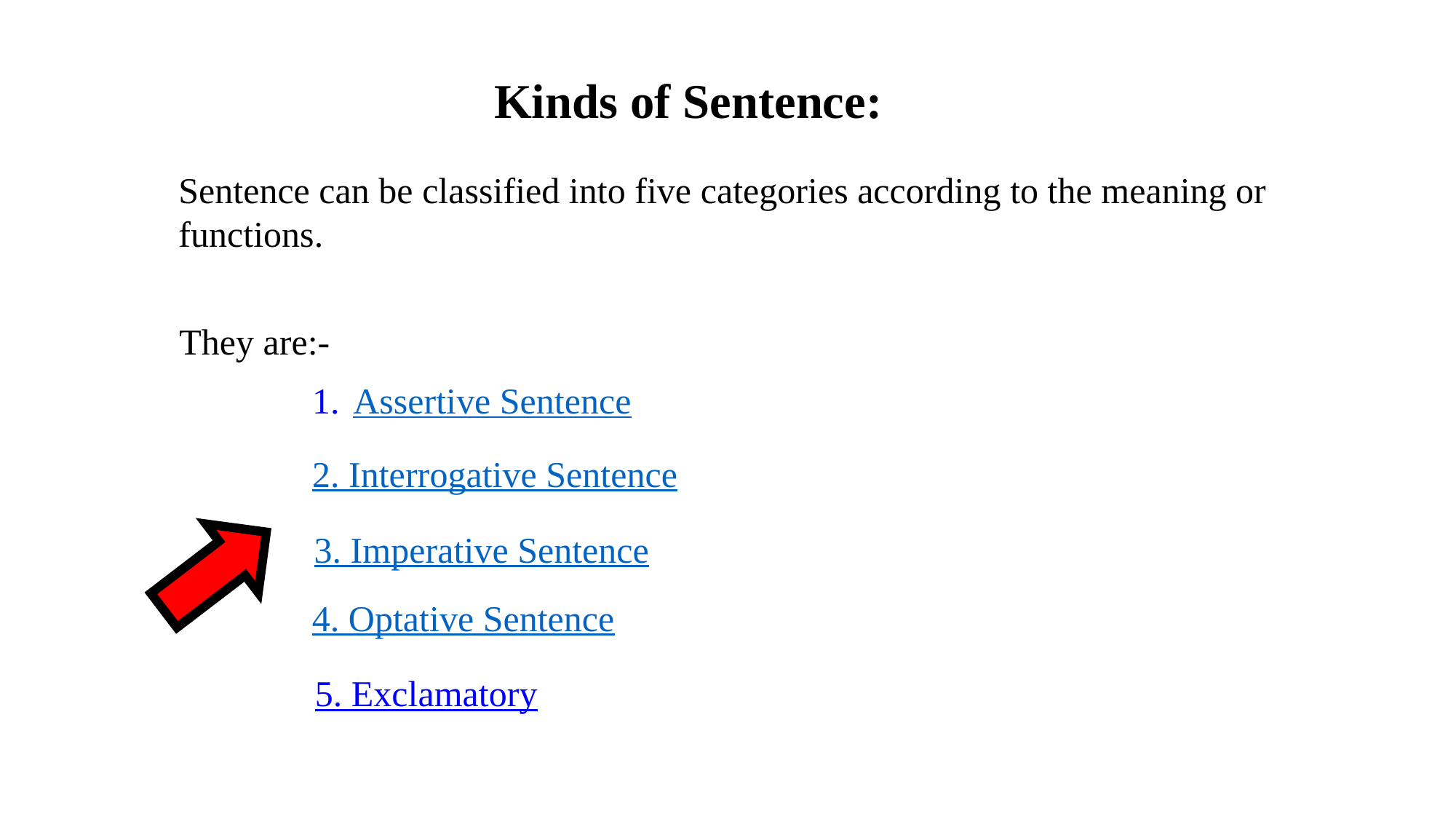

Kinds of Sentence:
Sentence can be classified into five categories according to the meaning or functions.
They are:-
Assertive Sentence
2. Interrogative Sentence
3. Imperative Sentence

4. Optative Sentence
5. Exclamatory